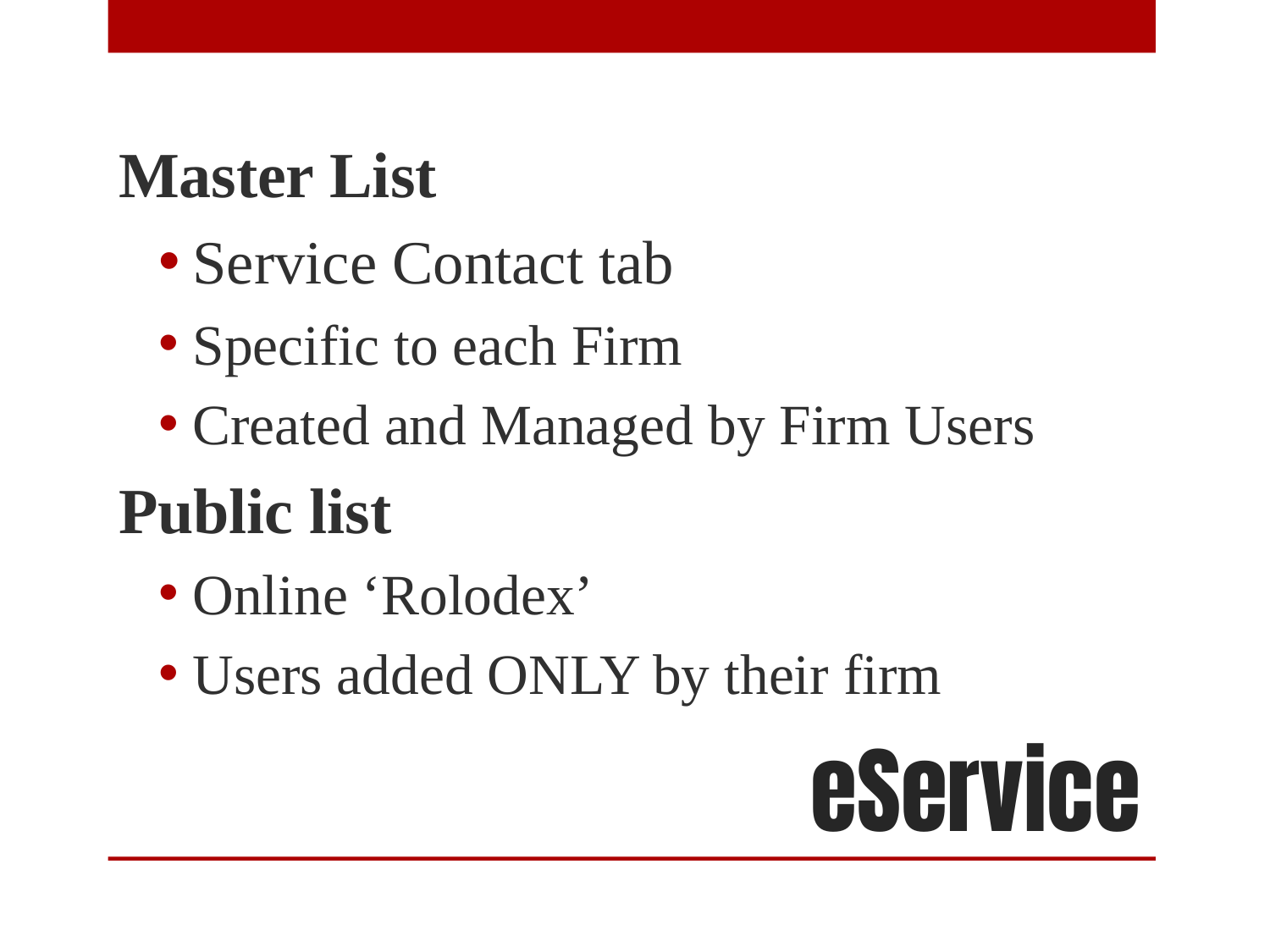

Master List
Service Contact tab
Specific to each Firm
Created and Managed by Firm Users
Public list
Online ‘Rolodex’
Users added ONLY by their firm

# eService